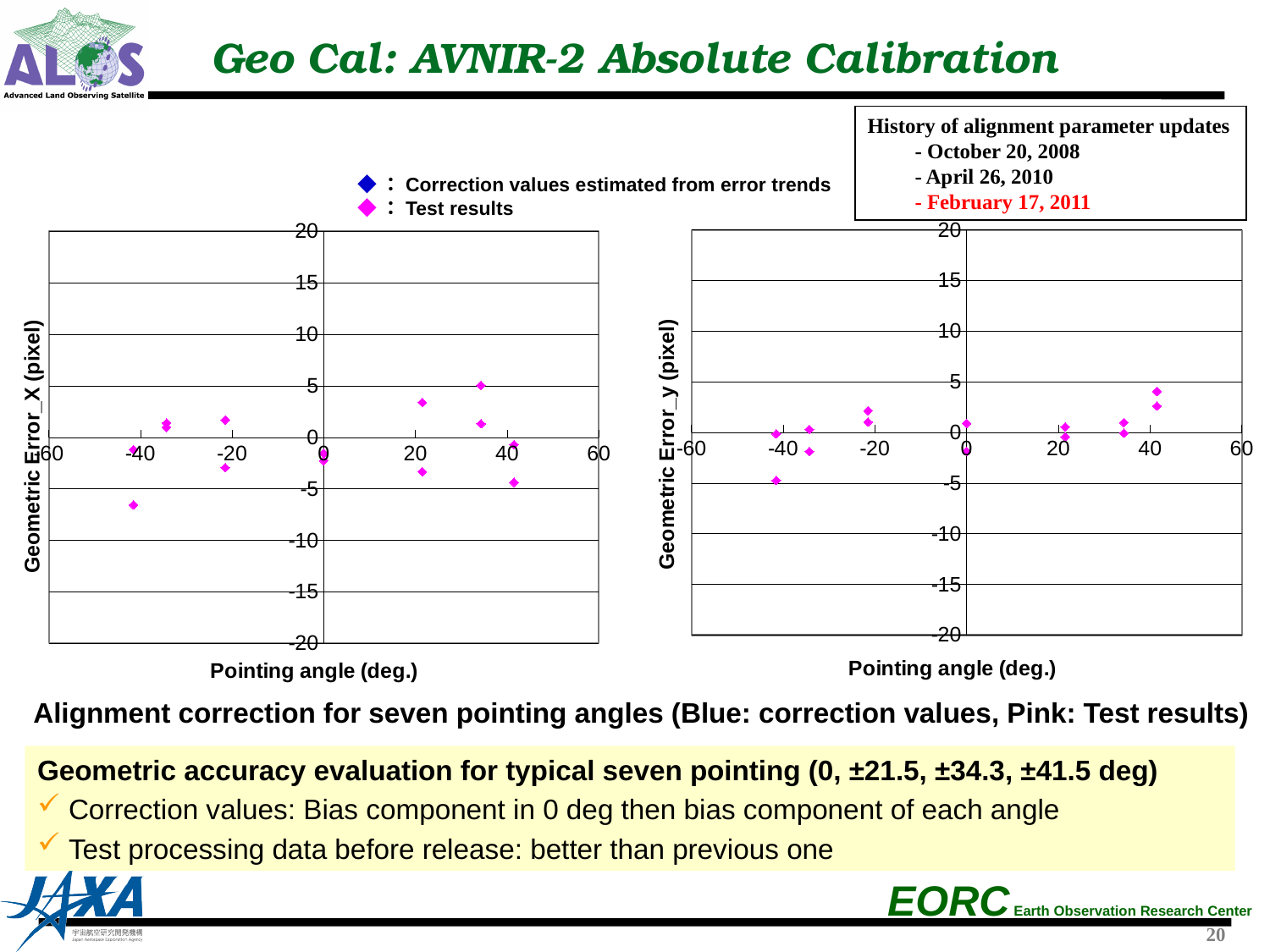

Geo Cal: AVNIR-2 Absolute Calibration
History of alignment parameter updates
　　- October 20, 2008
　　- April 26, 2010
　　- February 17, 2011
◆：Correction values estimated from error trends
◆：Test results

### Chart

| Category |  |  |
|---|---|---|

### Chart

| Category |  |  |
|---|---|---|
Alignment correction for seven pointing angles (Blue: correction values, Pink: Test results)
Geometric accuracy evaluation for typical seven pointing (0, ±21.5, ±34.3, ±41.5 deg)
 Correction values: Bias component in 0 deg then bias component of each angle
 Test processing data before release: better than previous one
20